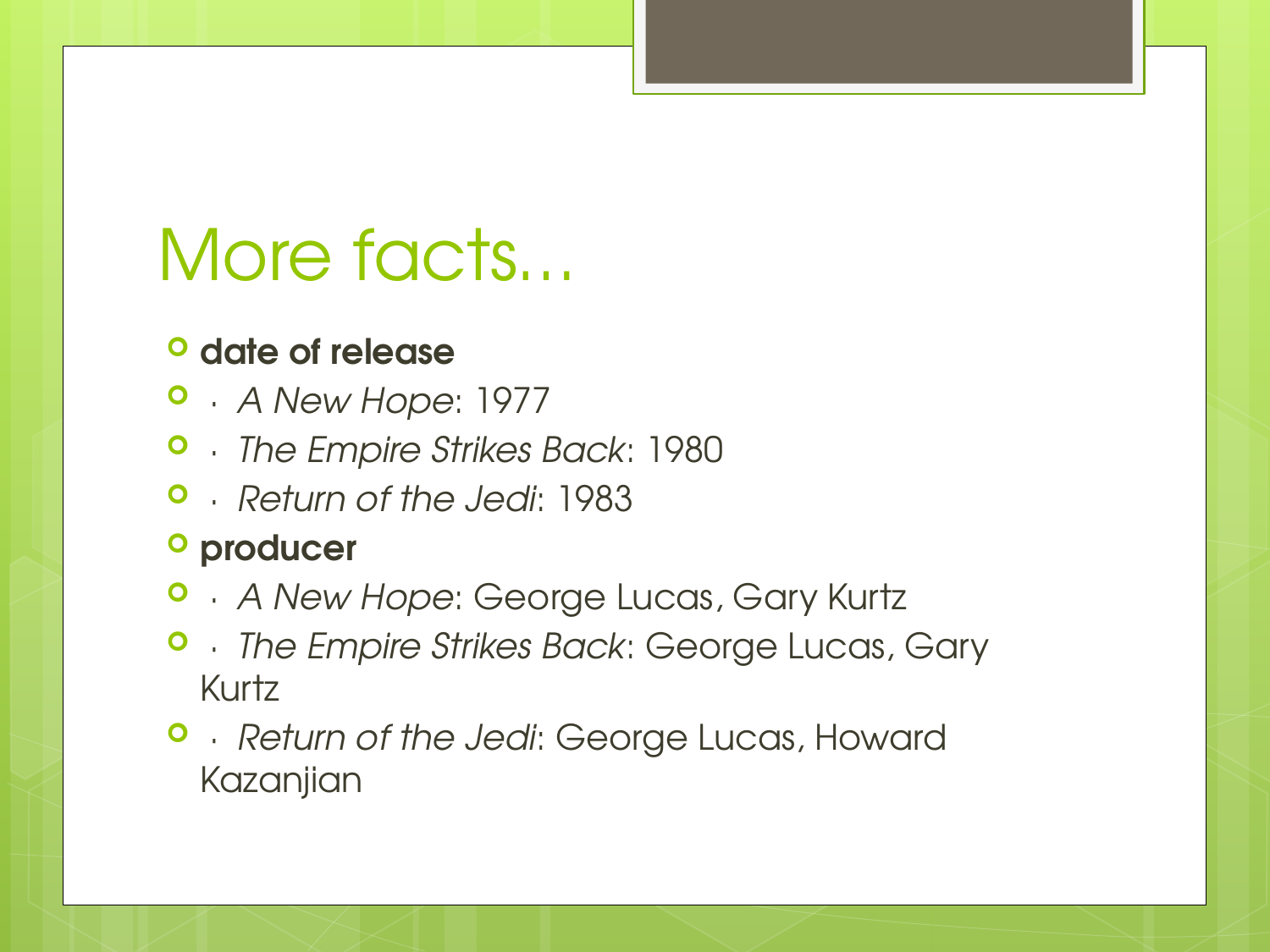

# More facts…
date of release
 ·  A New Hope: 1977
 ·  The Empire Strikes Back: 1980
 ·  Return of the Jedi: 1983
producer
 ·  A New Hope: George Lucas, Gary Kurtz
 ·  The Empire Strikes Back: George Lucas, Gary Kurtz
 ·  Return of the Jedi: George Lucas, Howard Kazanjian